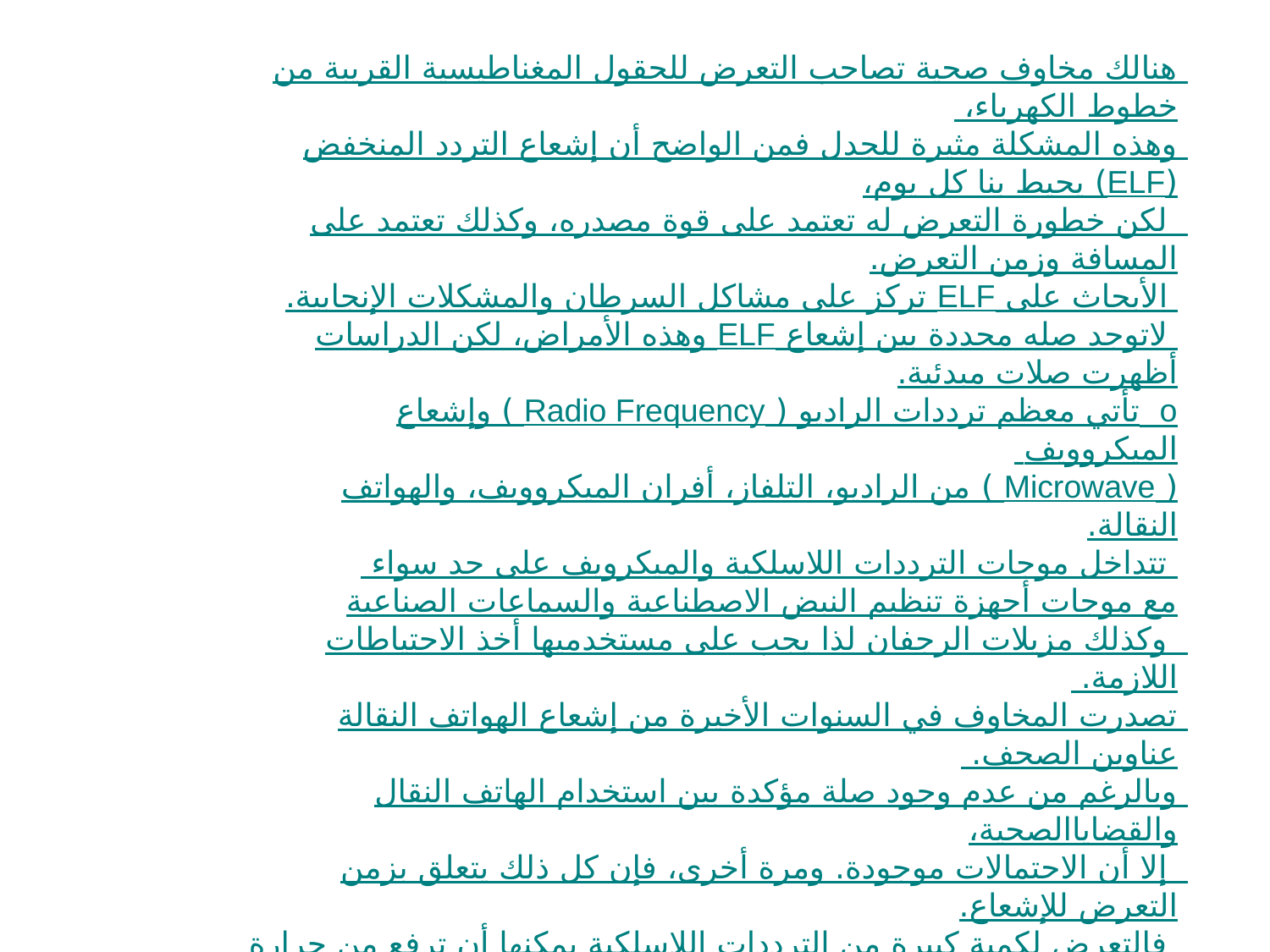

هنالك مخاوف صحية تصاحب التعرض للحقول المغناطيسية القريبة من خطوط الكهرباء،
وهذه المشكلة مثيرة للجدل فمن الواضح أن إشعاع التردد المنخفض (ELF) يحيط بنا كل يوم،
 لكن خطورة التعرض له تعتمد على قوة مصدره، وكذلك تعتمد على المسافة وزمن التعرض.
 الأبحاث على ELF تركز على مشاكل السرطان والمشكلات الإنجابية.
 لاتوجد صله محددة بين إشعاع ELF وهذه الأمراض، لكن الدراسات أظهرت صلات مبدئية.
o تأتي معظم ترددات الراديو ( Radio Frequency ) وإشعاع الميكروويف
( Microwave ) من الراديو، التلفاز، أفران الميكروويف، والهواتف النقالة.
 تتداخل موجات الترددات اللاسلكية والميكرويف على حد سواء
مع موجات أجهزة تنظيم النبض الاصطناعية والسماعات الصناعية
 وكذلك مزيلات الرجفان لذا يجب على مستخدميها أخذ الاحتياطات اللازمة.
تصدرت المخاوف في السنوات الأخيرة من إشعاع الهواتف النقالة عناوين الصحف.
وبالرغم من عدم وجود صلة مؤكدة بين استخدام الهاتف النقال والقضاياالصحية،
 إلا أن الاحتمالات موجودة. ومرة أخرى، فإن كل ذلك يتعلق بزمن التعرض للإشعاع.
 فالتعرض لكمية كبيرة من الترددات اللاسلكية يمكنها أن ترفع من حرارة الأنسجة،
 والتي بدورها يمكن أن تضر الجلد أو العينان أو أن ترفع من حرارة الجسم.
 يوصي بعض الخبراء باستخدام سماعات إذا كنت تستخدم هاتفك النقال بشكل متكرر لفترات طويلة